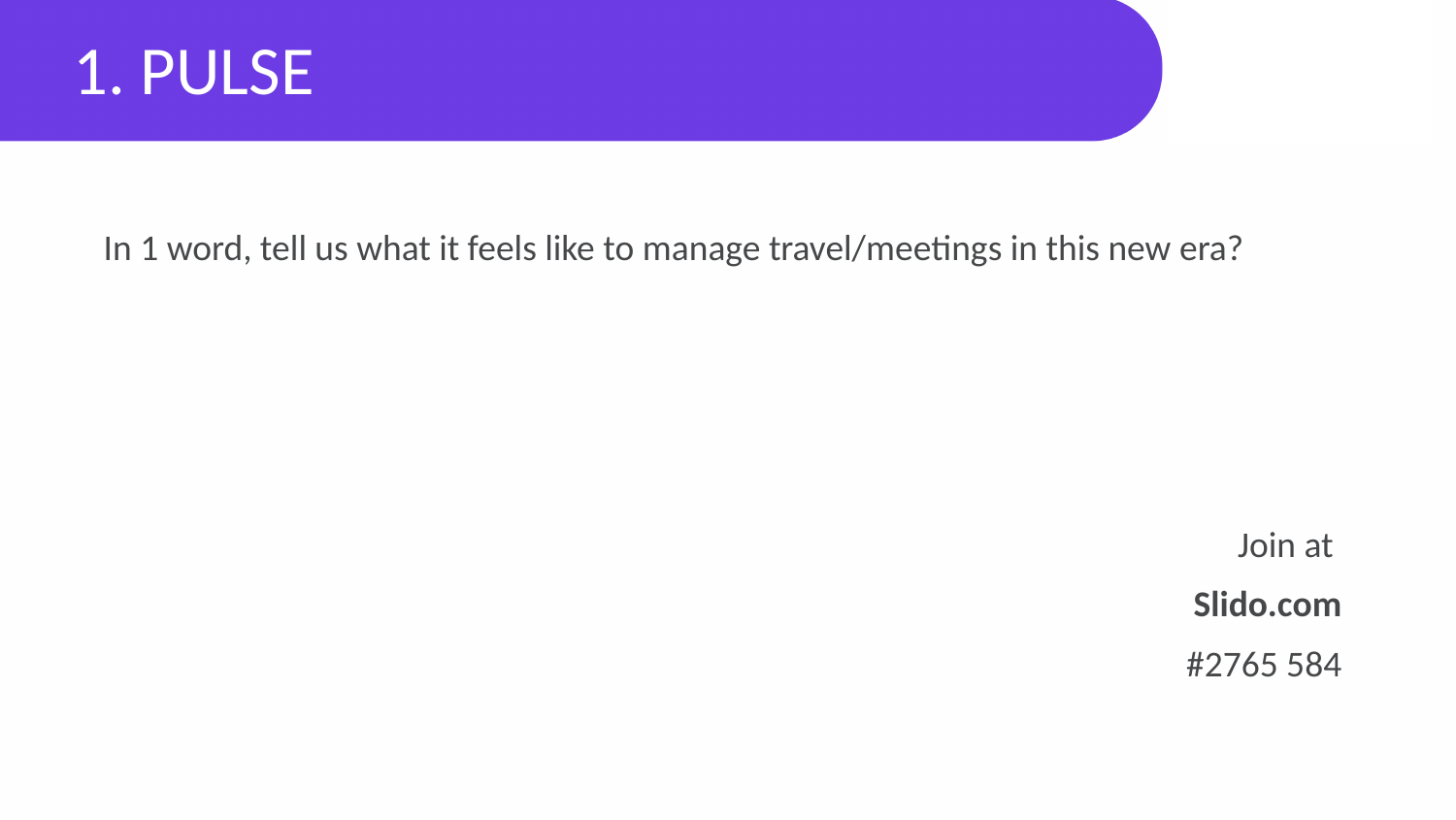

# 1. PULSE
In 1 word, tell us what it feels like to manage travel/meetings in this new era?

Join at
Slido.com
#2765 584